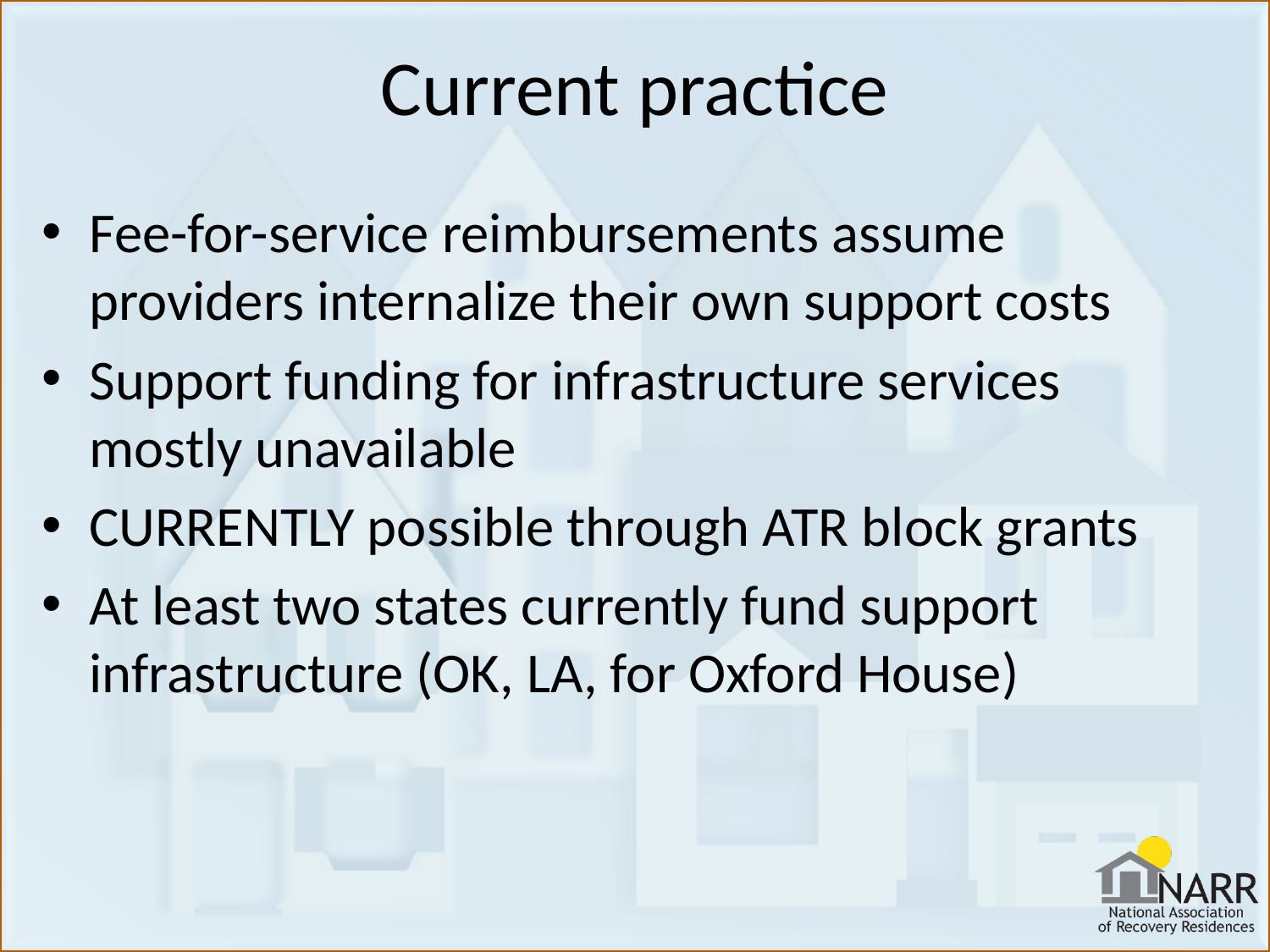

# Current practice
Fee-for-service reimbursements assume providers internalize their own support costs
Support funding for infrastructure services mostly unavailable
CURRENTLY possible through ATR block grants
At least two states currently fund support infrastructure (OK, LA, for Oxford House)